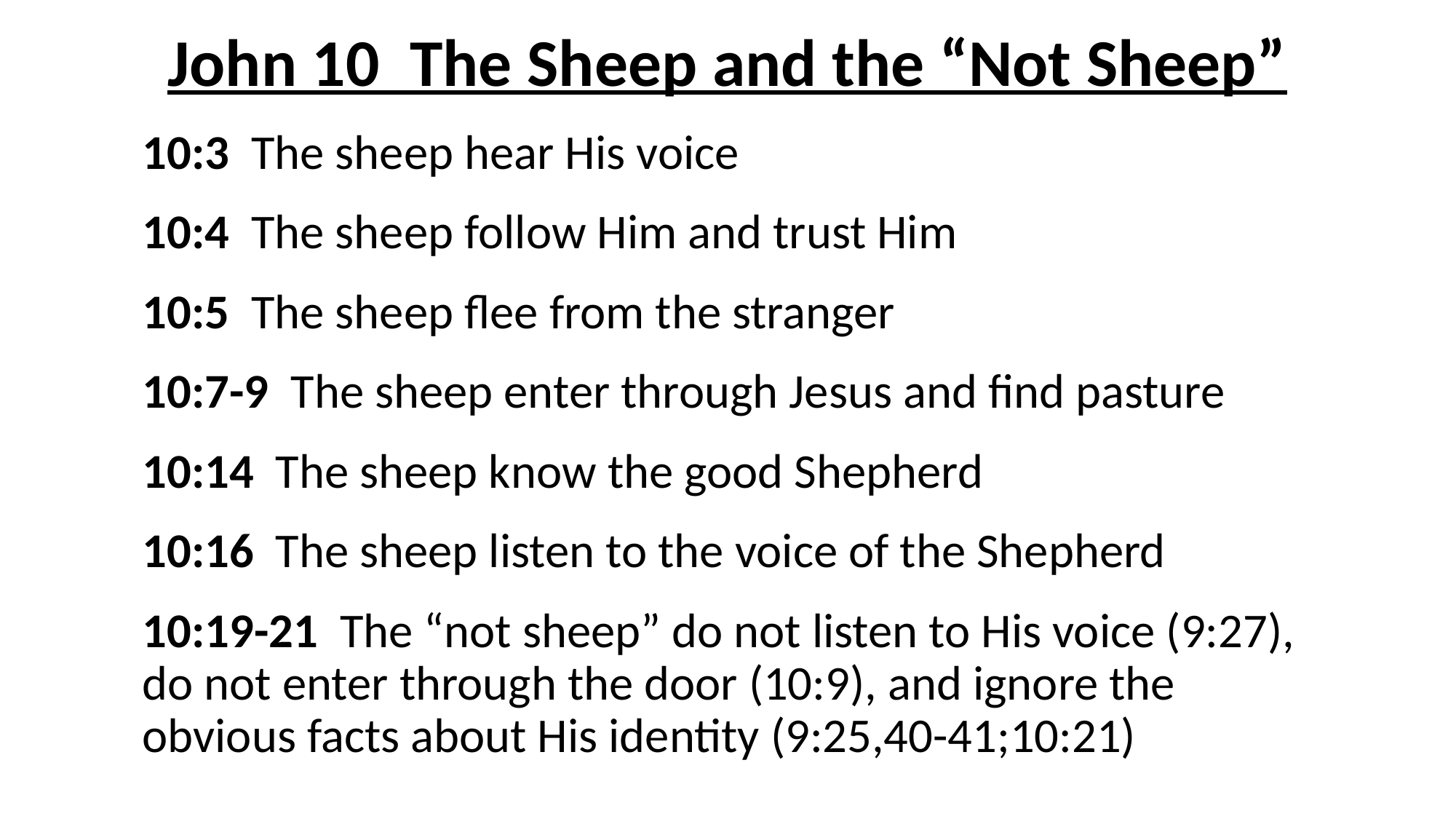

# John 10  The Sheep and the “Not Sheep”
10:3  The sheep hear His voice
10:4  The sheep follow Him and trust Him
10:5  The sheep flee from the stranger
10:7-9  The sheep enter through Jesus and find pasture
10:14  The sheep know the good Shepherd
10:16  The sheep listen to the voice of the Shepherd
10:19-21  The “not sheep” do not listen to His voice (9:27), do not enter through the door (10:9), and ignore the obvious facts about His identity (9:25,40-41;10:21)